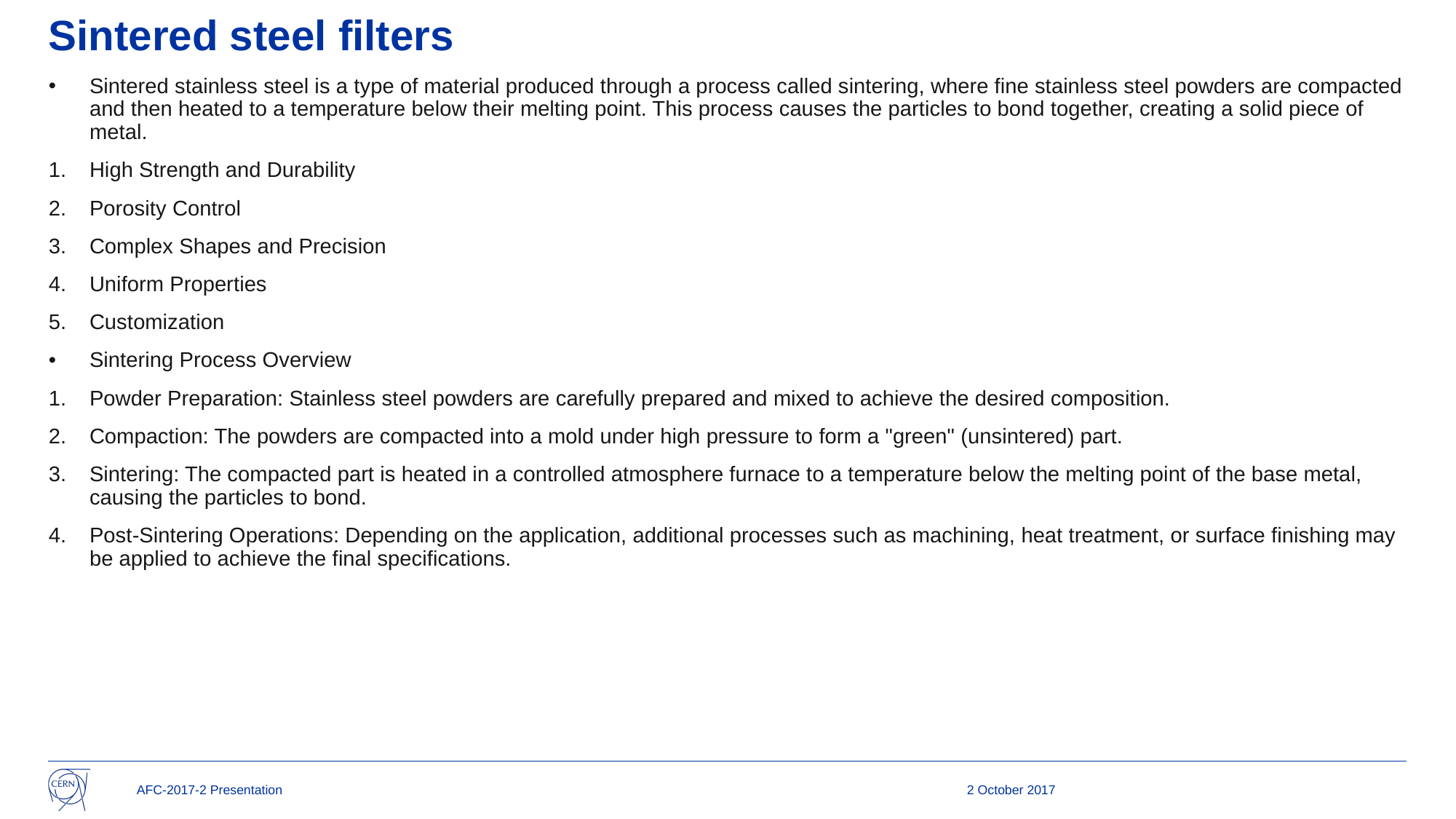

Sintered steel filters
Sintered stainless steel is a type of material produced through a process called sintering, where fine stainless steel powders are compacted and then heated to a temperature below their melting point. This process causes the particles to bond together, creating a solid piece of metal.
High Strength and Durability
Porosity Control
Complex Shapes and Precision
Uniform Properties
Customization
Sintering Process Overview
Powder Preparation: Stainless steel powders are carefully prepared and mixed to achieve the desired composition.
Compaction: The powders are compacted into a mold under high pressure to form a "green" (unsintered) part.
Sintering: The compacted part is heated in a controlled atmosphere furnace to a temperature below the melting point of the base metal, causing the particles to bond.
Post-Sintering Operations: Depending on the application, additional processes such as machining, heat treatment, or surface finishing may be applied to achieve the final specifications.
AFC-2017-2 Presentation
2 October 2017